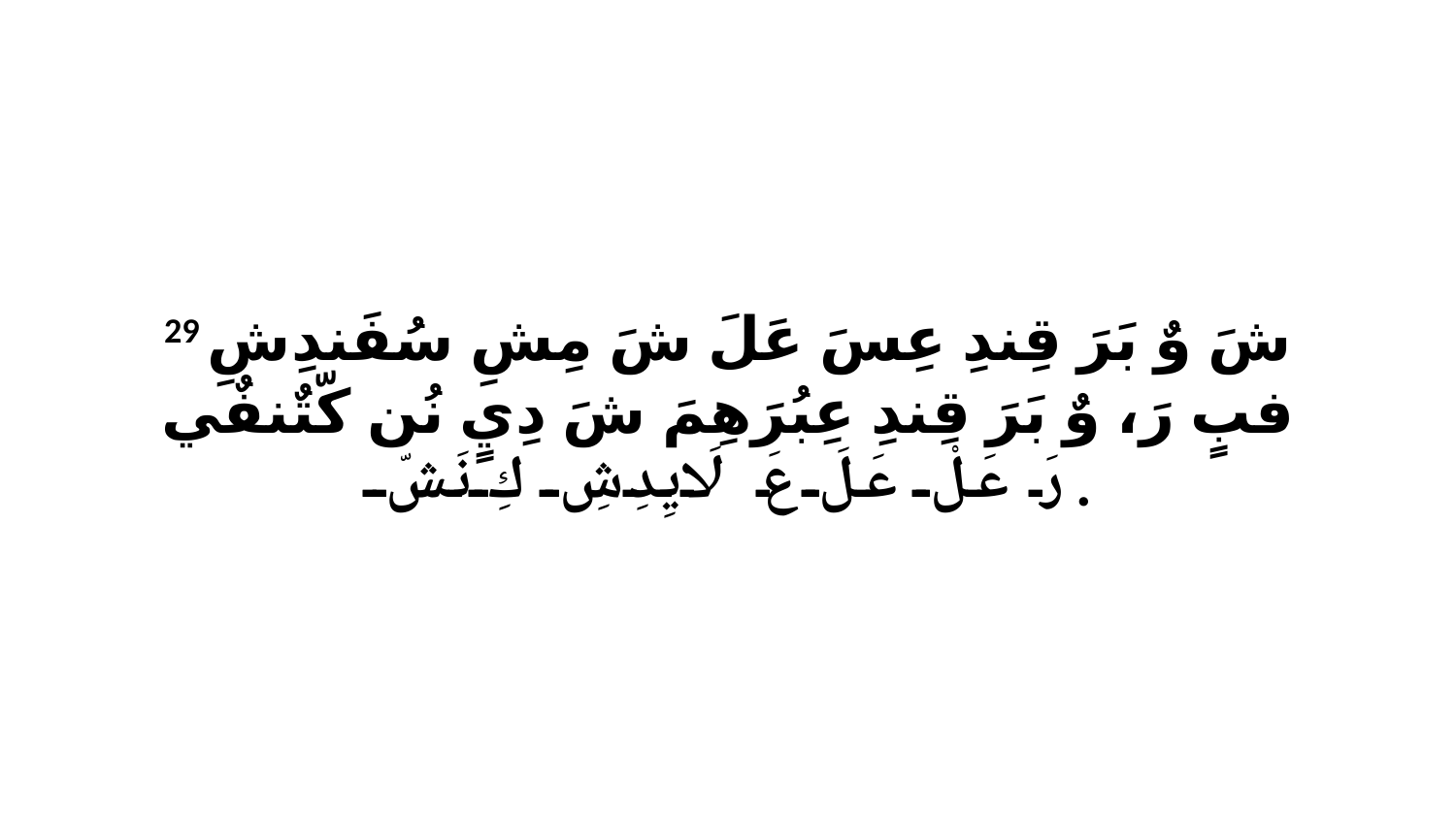

29 شَ وٌ بَرَ قِندِ عِسَ عَلَ شَ مِشِ سُفَندِشِ فبٍ رَ، وٌ بَرَ قِندِ عِبُرَهِمَ شَ دِيٍ نُن كّتٌنفٌي رَ عَلْ عَلَ عَ لَايِدِشِ كِ نَشّ.